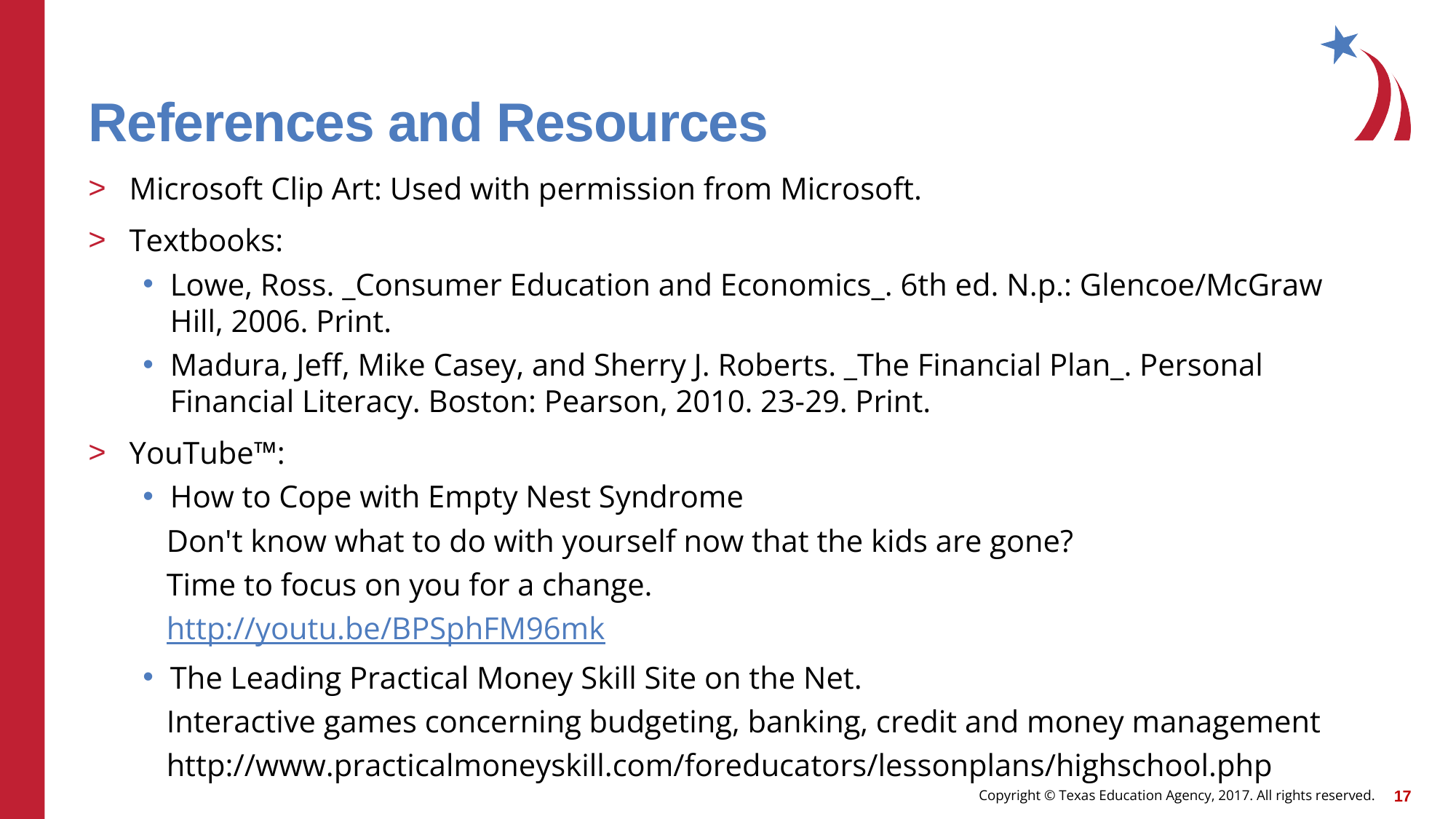

# References and Resources
Microsoft Clip Art: Used with permission from Microsoft.
Textbooks:
Lowe, Ross. _Consumer Education and Economics_. 6th ed. N.p.: Glencoe/McGraw Hill, 2006. Print.
Madura, Jeff, Mike Casey, and Sherry J. Roberts. _The Financial Plan_. Personal Financial Literacy. Boston: Pearson, 2010. 23-29. Print.
YouTube™:
How to Cope with Empty Nest Syndrome
   Don't know what to do with yourself now that the kids are gone?
   Time to focus on you for a change.
   http://youtu.be/BPSphFM96mk
The Leading Practical Money Skill Site on the Net.
   Interactive games concerning budgeting, banking, credit and money management
   http://www.practicalmoneyskill.com/foreducators/lessonplans/highschool.php